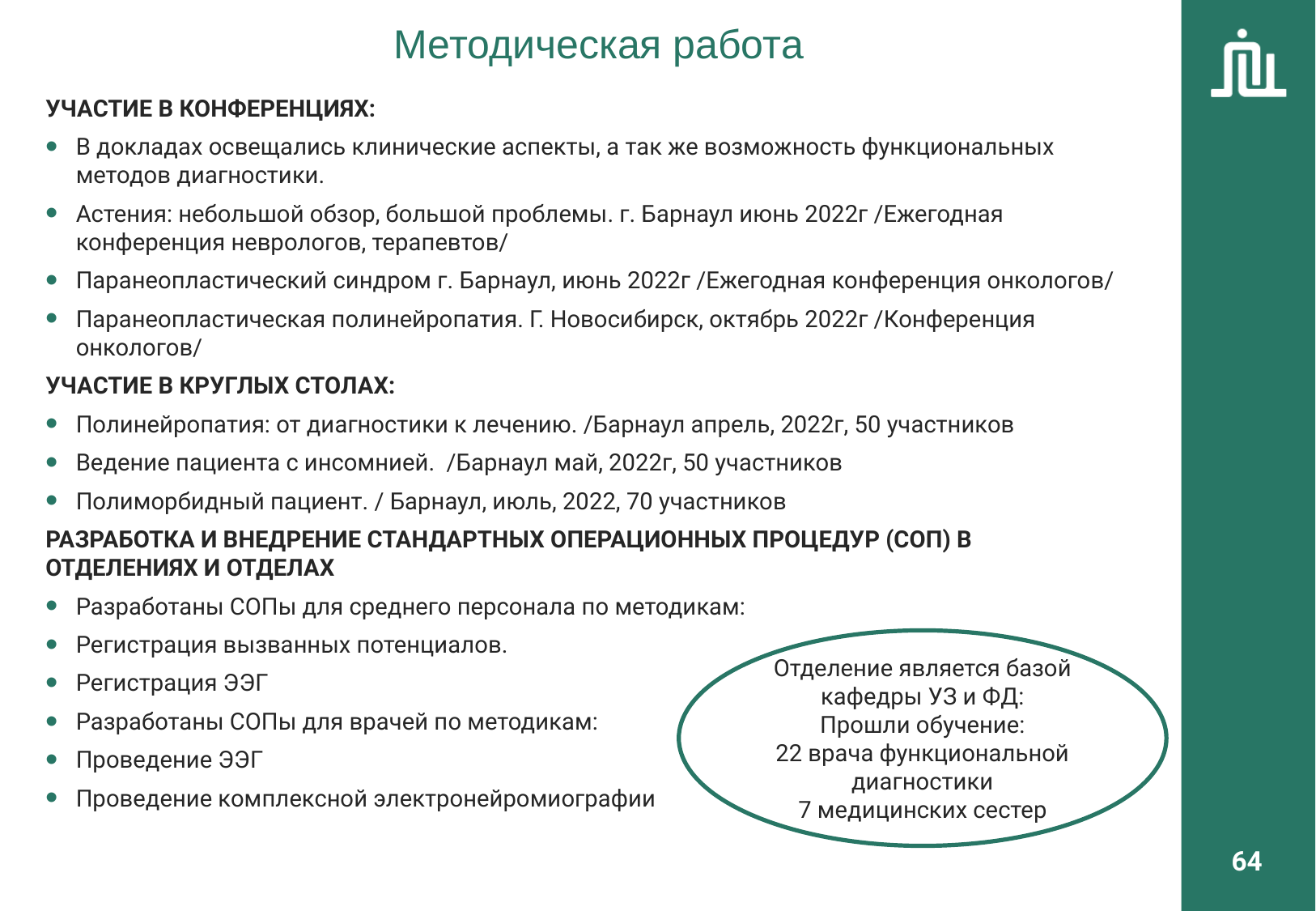

Методическая работа
УЧАСТИЕ В КОНФЕРЕНЦИЯХ:
В докладах освещались клинические аспекты, а так же возможность функциональных методов диагностики.
Астения: небольшой обзор, большой проблемы. г. Барнаул июнь 2022г /Ежегодная конференция неврологов, терапевтов/
Паранеопластический синдром г. Барнаул, июнь 2022г /Ежегодная конференция онкологов/
Паранеопластическая полинейропатия. Г. Новосибирск, октябрь 2022г /Конференция онкологов/
УЧАСТИЕ В КРУГЛЫХ СТОЛАХ:
Полинейропатия: от диагностики к лечению. /Барнаул апрель, 2022г, 50 участников
Ведение пациента с инсомнией.  /Барнаул май, 2022г, 50 участников
Полиморбидный пациент. / Барнаул, июль, 2022, 70 участников
РАЗРАБОТКА И ВНЕДРЕНИЕ СТАНДАРТНЫХ ОПЕРАЦИОННЫХ ПРОЦЕДУР (СОП) В ОТДЕЛЕНИЯХ И ОТДЕЛАХ
Разработаны СОПы для среднего персонала по методикам:
Регистрация вызванных потенциалов.
Регистрация ЭЭГ
Разработаны СОПы для врачей по методикам:
Проведение ЭЭГ
Проведение комплексной электронейромиографии
Отделение является базой кафедры УЗ и ФД:
Прошли обучение:
22 врача функциональной диагностики
7 медицинских сестер